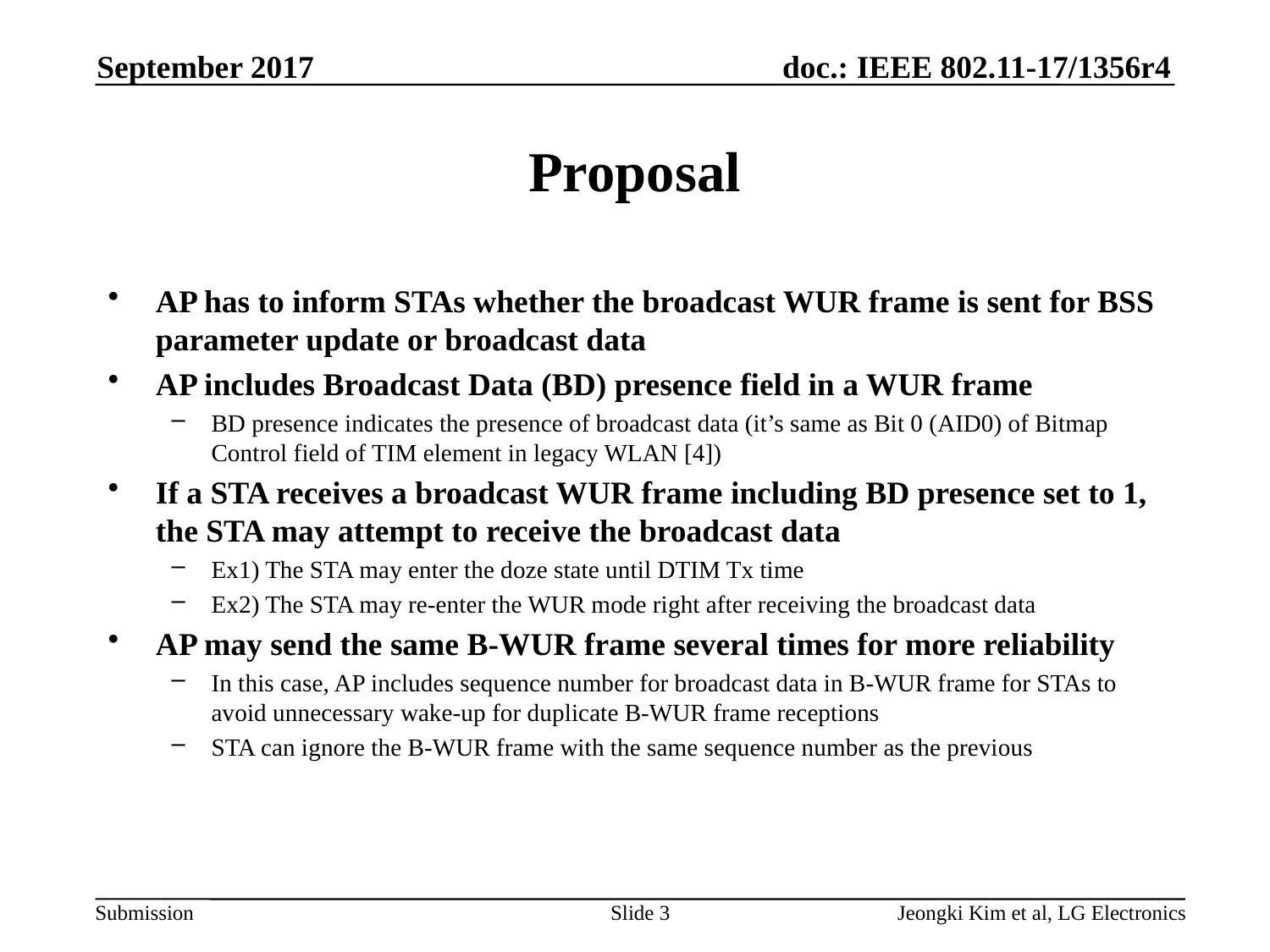

September 2017
# Proposal
AP has to inform STAs whether the broadcast WUR frame is sent for BSS parameter update or broadcast data
AP includes Broadcast Data (BD) presence field in a WUR frame
BD presence indicates the presence of broadcast data (it’s same as Bit 0 (AID0) of Bitmap Control field of TIM element in legacy WLAN [4])
If a STA receives a broadcast WUR frame including BD presence set to 1, the STA may attempt to receive the broadcast data
Ex1) The STA may enter the doze state until DTIM Tx time
Ex2) The STA may re-enter the WUR mode right after receiving the broadcast data
AP may send the same B-WUR frame several times for more reliability
In this case, AP includes sequence number for broadcast data in B-WUR frame for STAs to avoid unnecessary wake-up for duplicate B-WUR frame receptions
STA can ignore the B-WUR frame with the same sequence number as the previous

Slide 3
Jeongki Kim et al, LG Electronics